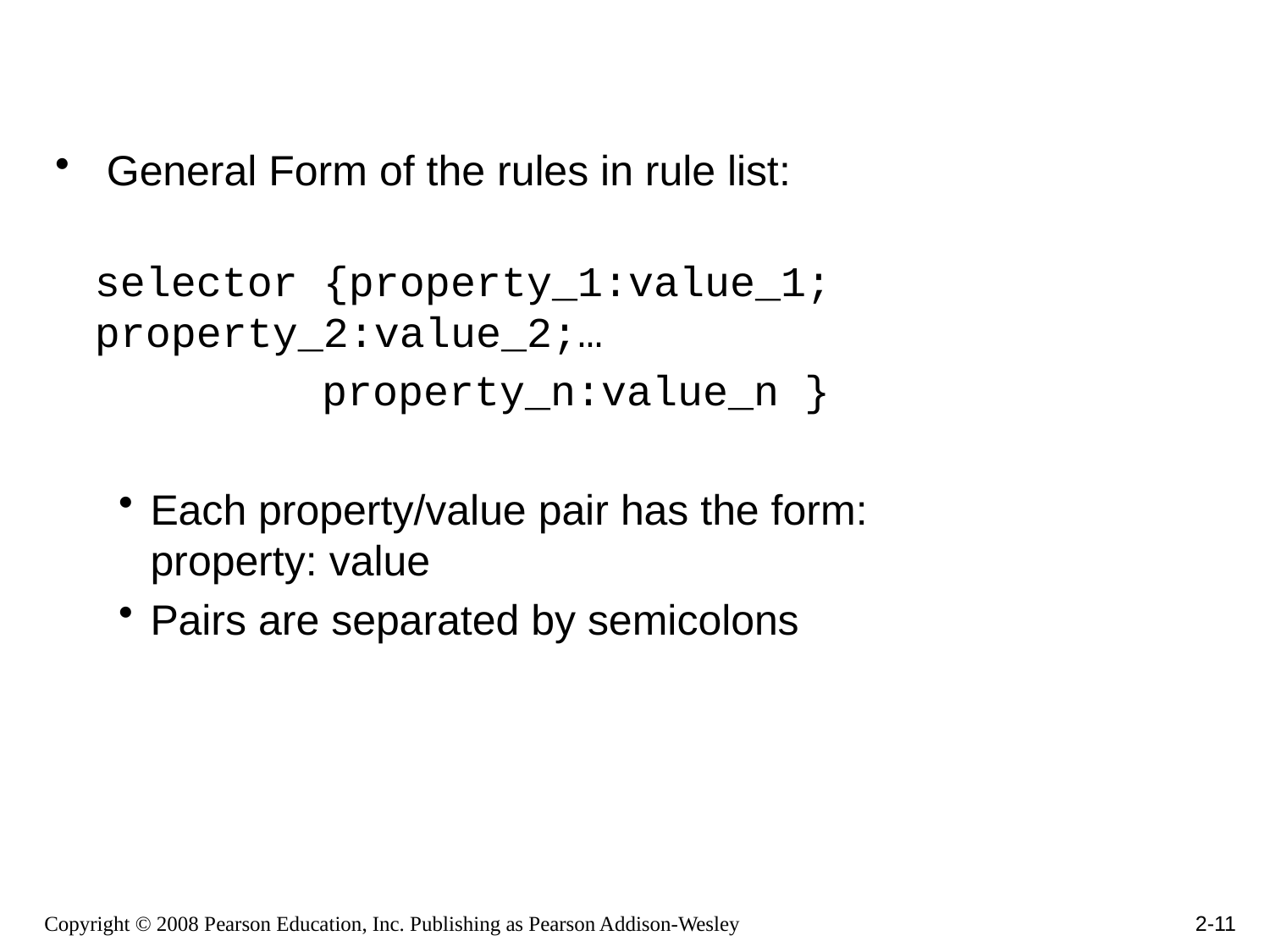

#
 General Form of the rules in rule list:
selector {property_1:value_1;       property_2:value_2;…
        property_n:value_n }

Each property/value pair has the form:
property: value
Pairs are separated by semicolons